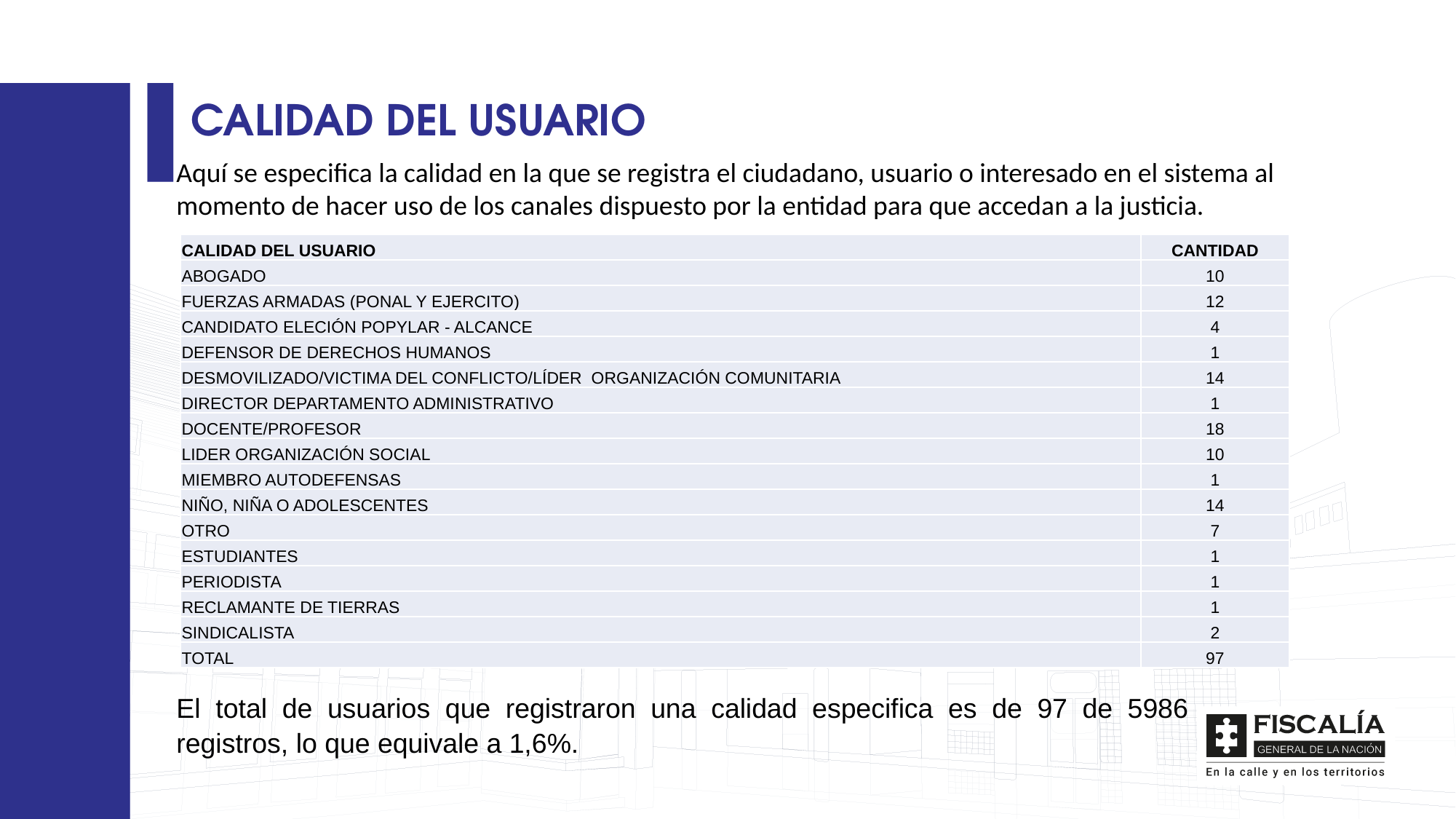

CALIDAD DEL USUARIO

Aquí se especifica la calidad en la que se registra el ciudadano, usuario o interesado en el sistema al momento de hacer uso de los canales dispuesto por la entidad para que accedan a la justicia.

| CALIDAD DEL USUARIO | CANTIDAD |
| --- | --- |
| ABOGADO | 10 |
| FUERZAS ARMADAS (PONAL Y EJERCITO) | 12 |
| CANDIDATO ELECIÓN POPYLAR - ALCANCE | 4 |
| DEFENSOR DE DERECHOS HUMANOS | 1 |
| DESMOVILIZADO/VICTIMA DEL CONFLICTO/LÍDER ORGANIZACIÓN COMUNITARIA | 14 |
| DIRECTOR DEPARTAMENTO ADMINISTRATIVO | 1 |
| DOCENTE/PROFESOR | 18 |
| LIDER ORGANIZACIÓN SOCIAL | 10 |
| MIEMBRO AUTODEFENSAS | 1 |
| NIÑO, NIÑA O ADOLESCENTES | 14 |
| OTRO | 7 |
| ESTUDIANTES | 1 |
| PERIODISTA | 1 |
| RECLAMANTE DE TIERRAS | 1 |
| SINDICALISTA | 2 |
| TOTAL | 97 |
El total de usuarios que registraron una calidad especifica es de 97 de 5986 registros, lo que equivale a 1,6%.